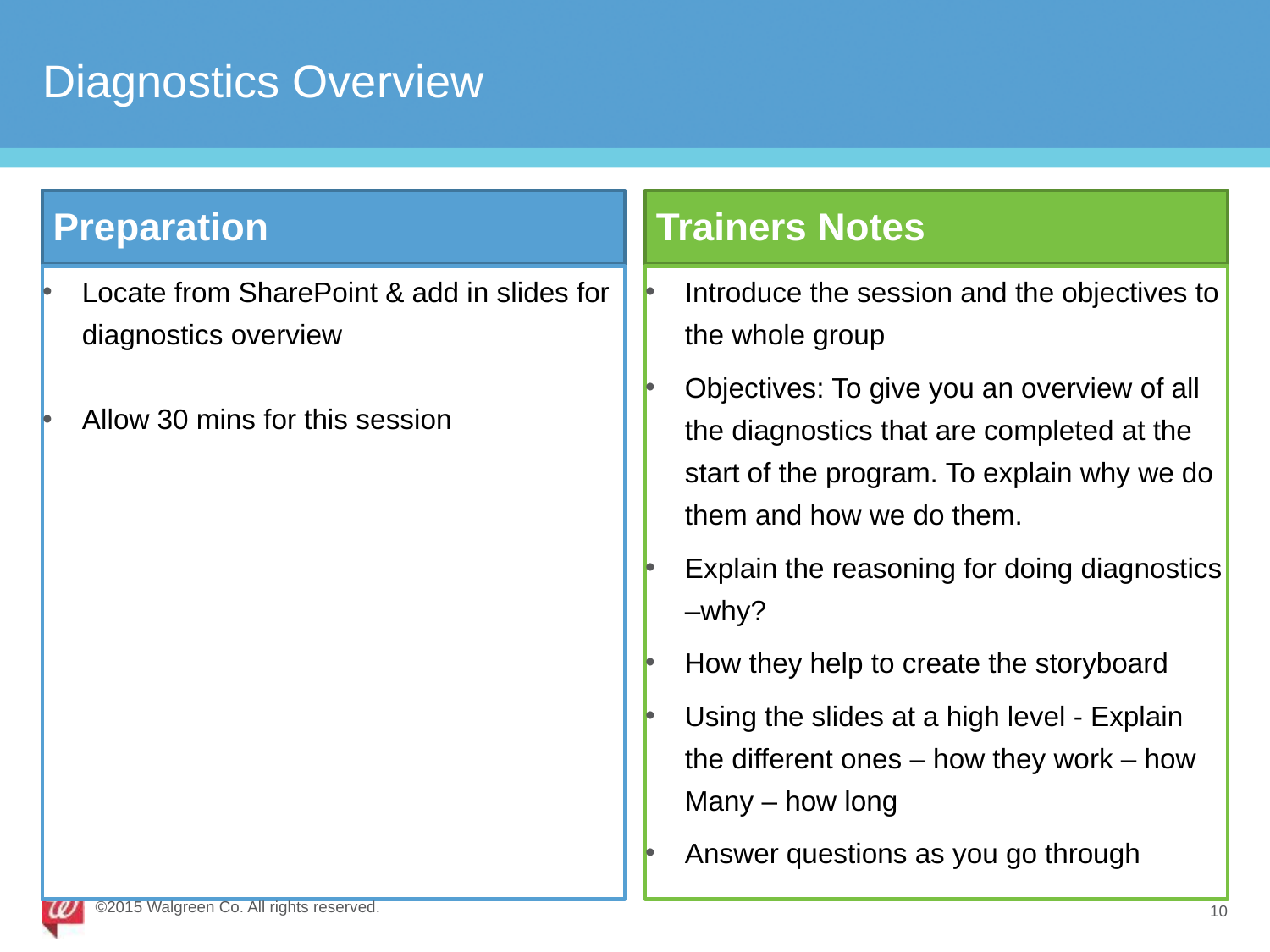

# Diagnostics Overview
 Preparation
 Trainers Notes
Locate from SharePoint & add in slides for diagnostics overview

Allow 30 mins for this session

Introduce the session and the objectives to the whole group
Objectives: To give you an overview of all the diagnostics that are completed at the start of the program. To explain why we do them and how we do them.
Explain the reasoning for doing diagnostics –why?
How they help to create the storyboard
Using the slides at a high level - Explain the different ones – how they work – how Many – how long
Answer questions as you go through

©2015 Walgreen Co. All rights reserved.